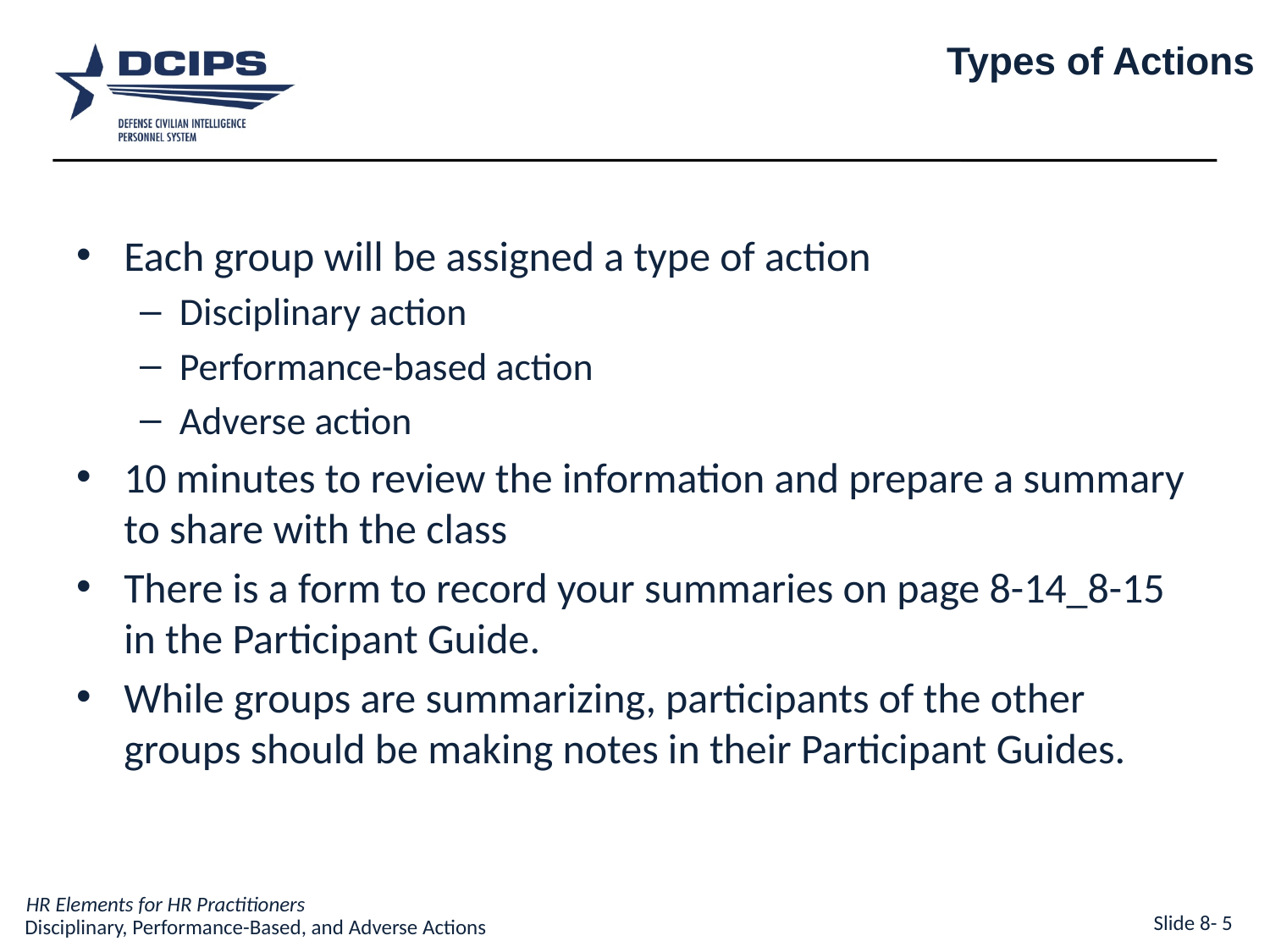

Types of Actions
Each group will be assigned a type of action
Disciplinary action
Performance-based action
Adverse action
10 minutes to review the information and prepare a summary to share with the class
There is a form to record your summaries on page 8-14_8-15 in the Participant Guide.
While groups are summarizing, participants of the other groups should be making notes in their Participant Guides.
Slide 8- 5
Disciplinary, Performance-Based, and Adverse Actions